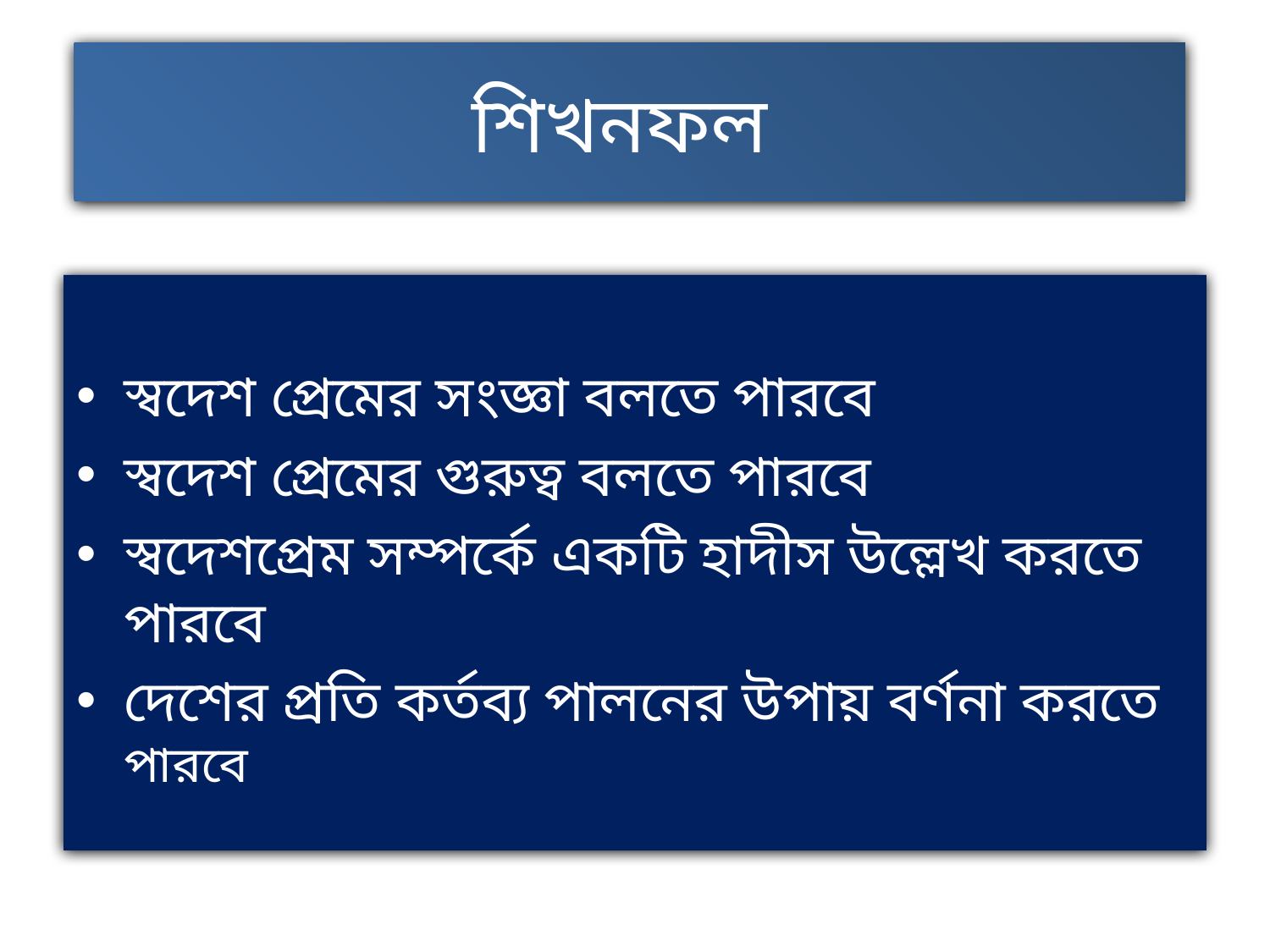

# শিখনফল

স্বদেশ প্রেমের সংজ্ঞা বলতে পারবে
স্বদেশ প্রেমের গুরুত্ব বলতে পারবে
স্বদেশপ্রেম সম্পর্কে একটি হাদীস উল্লেখ করতে পারবে
দেশের প্রতি কর্তব্য পালনের উপায় বর্ণনা করতে পারবে